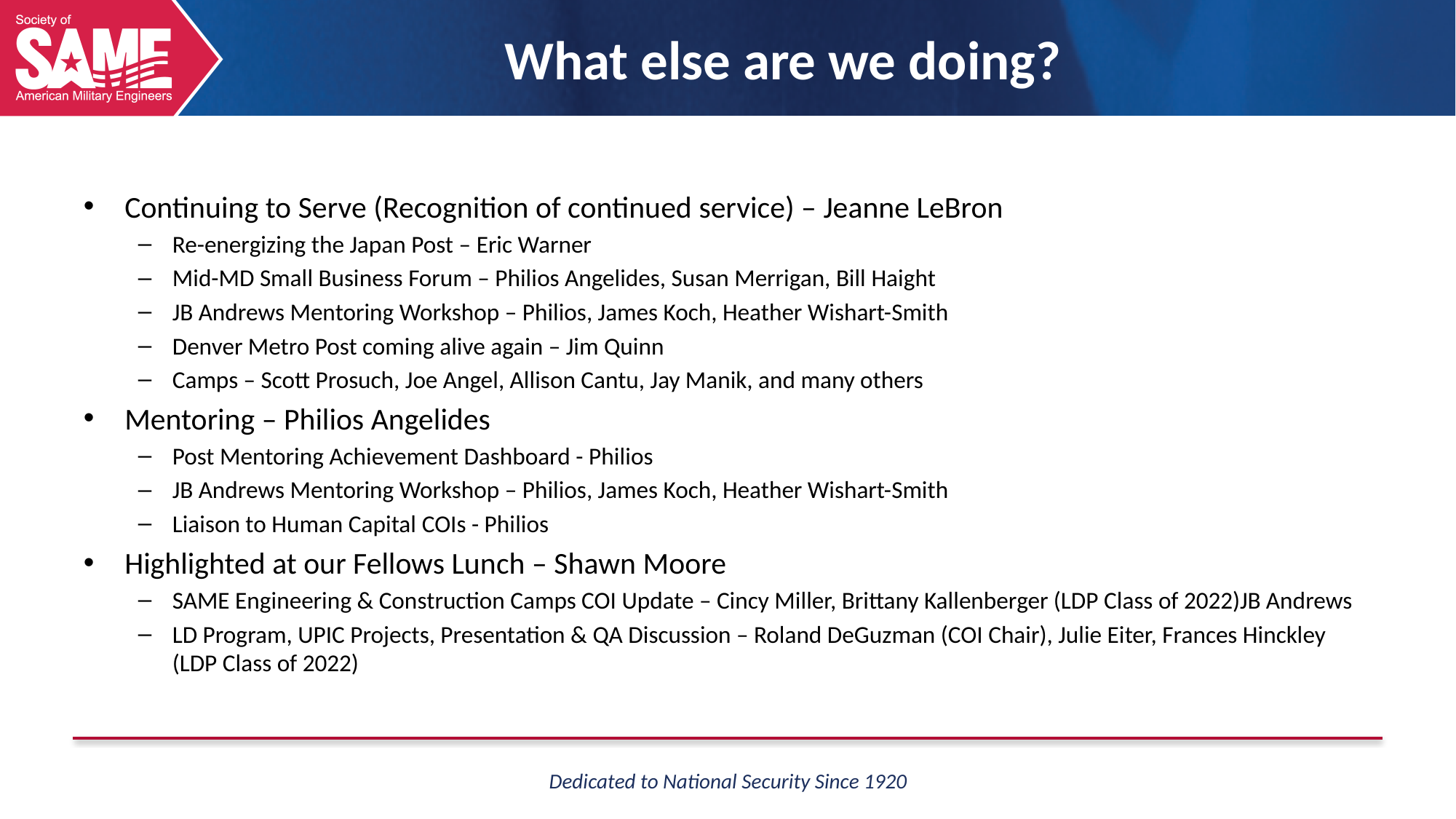

# What else are we doing?
Continuing to Serve (Recognition of continued service) – Jeanne LeBron
Re-energizing the Japan Post – Eric Warner
Mid-MD Small Business Forum – Philios Angelides, Susan Merrigan, Bill Haight
JB Andrews Mentoring Workshop – Philios, James Koch, Heather Wishart-Smith
Denver Metro Post coming alive again – Jim Quinn
Camps – Scott Prosuch, Joe Angel, Allison Cantu, Jay Manik, and many others
Mentoring – Philios Angelides
Post Mentoring Achievement Dashboard - Philios
JB Andrews Mentoring Workshop – Philios, James Koch, Heather Wishart-Smith
Liaison to Human Capital COIs - Philios
Highlighted at our Fellows Lunch – Shawn Moore
SAME Engineering & Construction Camps COI Update – Cincy Miller, Brittany Kallenberger (LDP Class of 2022)JB Andrews
LD Program, UPIC Projects, Presentation & QA Discussion – Roland DeGuzman (COI Chair), Julie Eiter, Frances Hinckley (LDP Class of 2022)